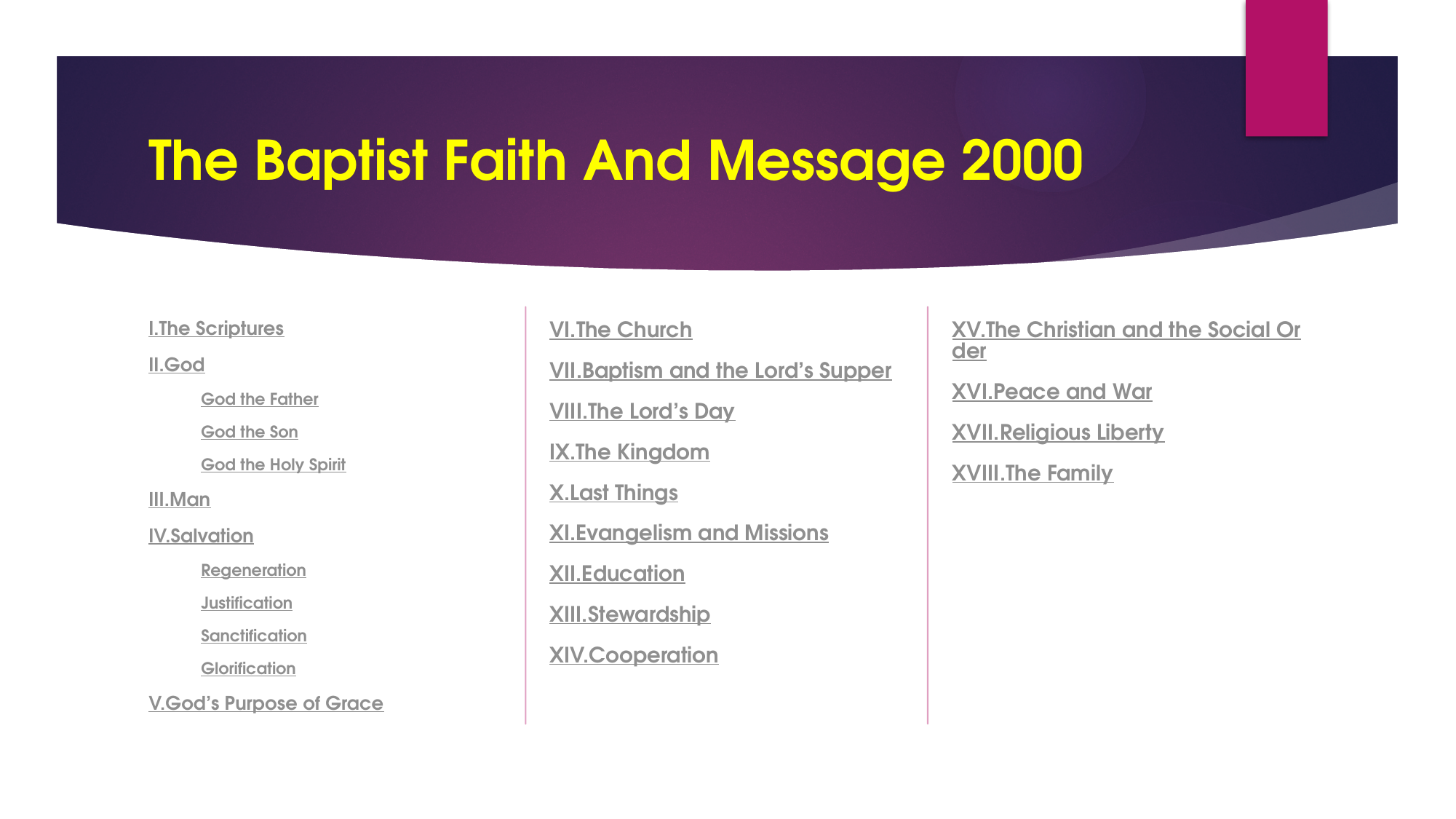

# The Baptist Faith And Message 2000
I.	The Scriptures
II.	God
God the Father
God the Son
God the Holy Spirit
III.	Man
IV.	Salvation
Regeneration
Justification
Sanctification
Glorification
V.	God’s Purpose of Grace

XV.	The Christian and the Social 	Order
XVI.	Peace and War
XVII.	Religious Liberty
XVIII.	The Family

VI.	The Church
VII.	Baptism and the Lord’s 	Supper
VIII.	The Lord’s Day
IX.	The Kingdom
X.	Last Things
XI.	Evangelism and Missions
XII.	Education
XIII.	Stewardship
XIV.	Cooperation